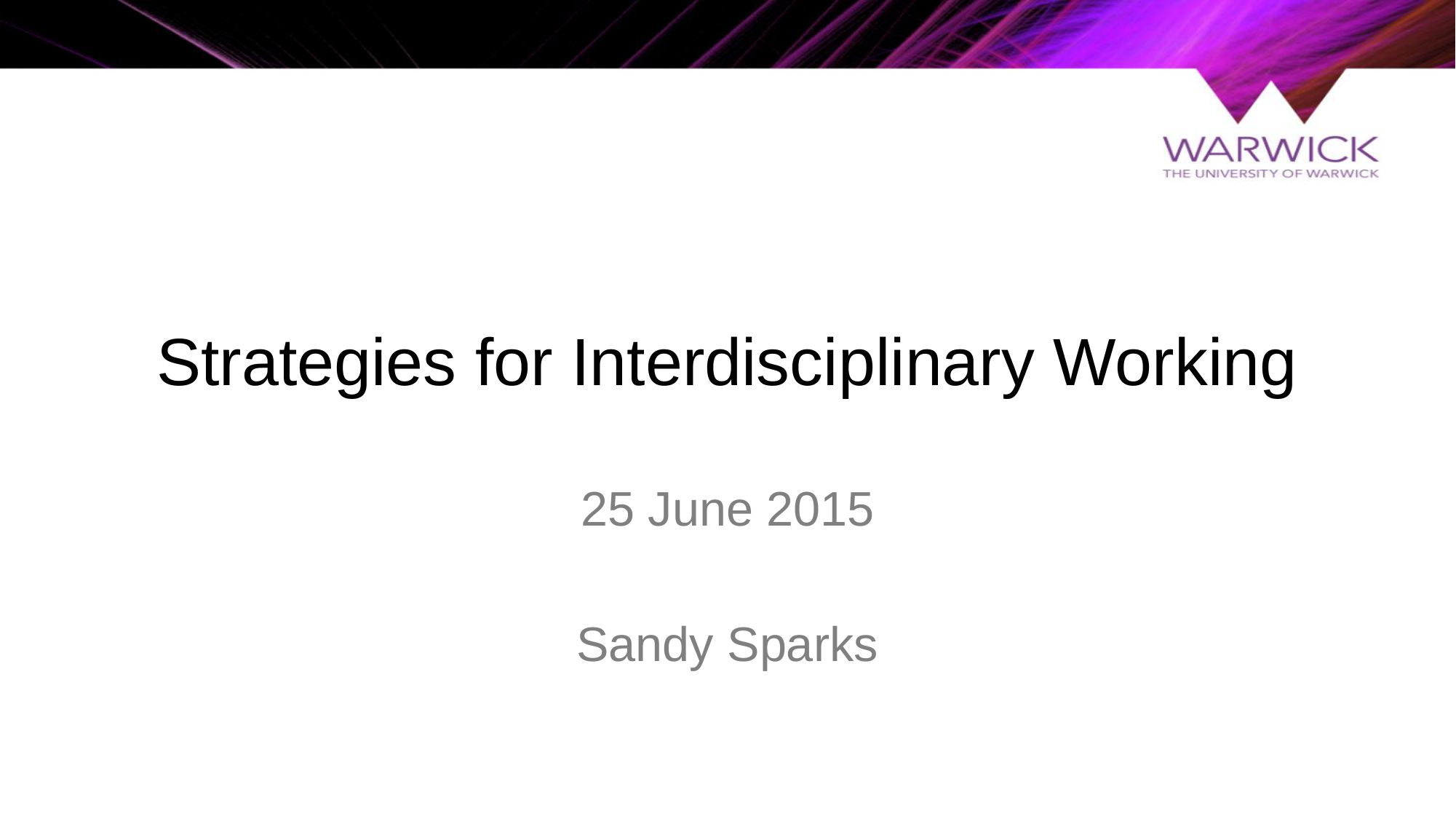

# Strategies for Interdisciplinary Working
25 June 2015

Sandy Sparks